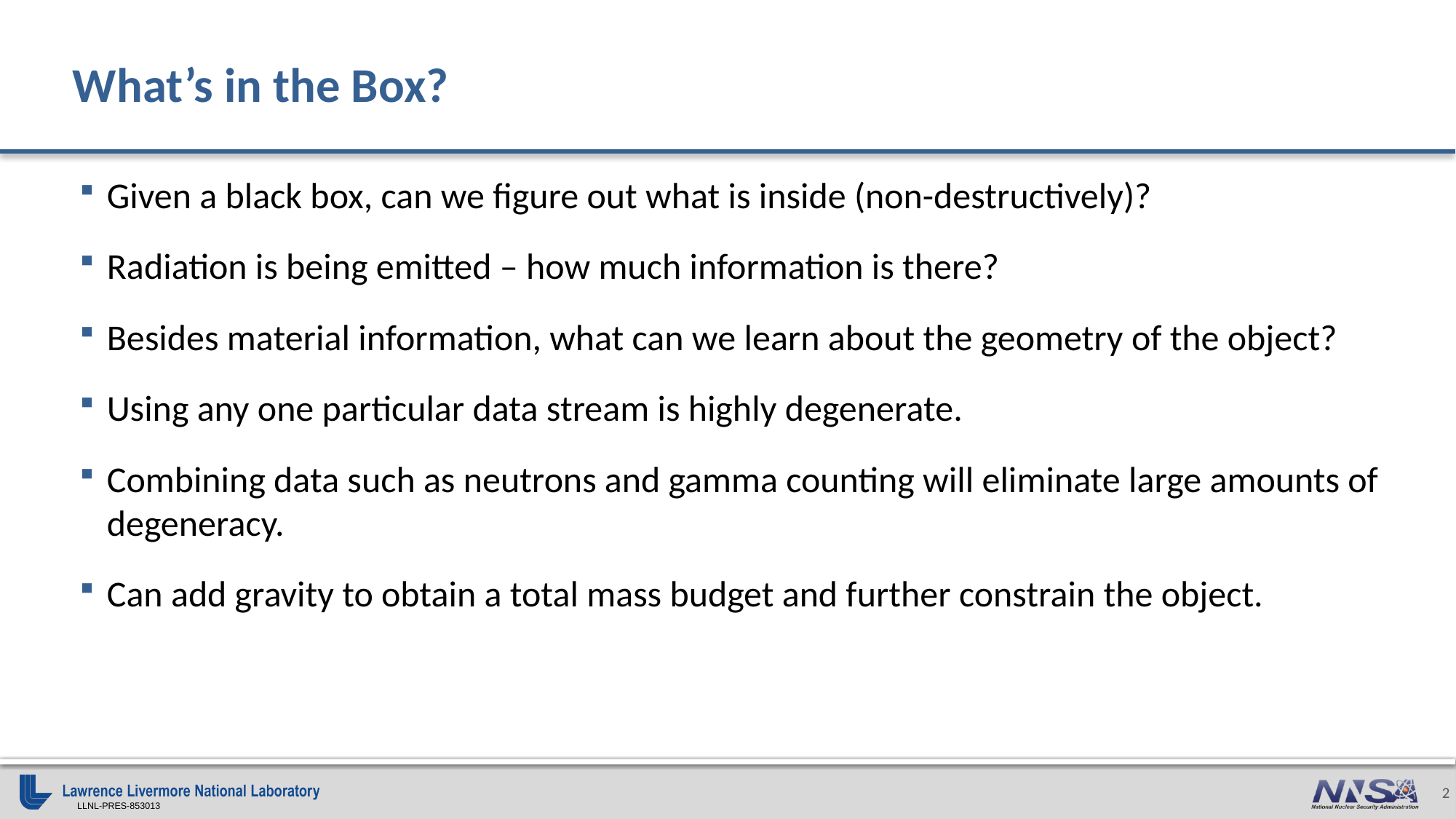

# What’s in the Box?
Given a black box, can we figure out what is inside (non-destructively)?
Radiation is being emitted – how much information is there?
Besides material information, what can we learn about the geometry of the object?
Using any one particular data stream is highly degenerate.
Combining data such as neutrons and gamma counting will eliminate large amounts of degeneracy.
Can add gravity to obtain a total mass budget and further constrain the object.